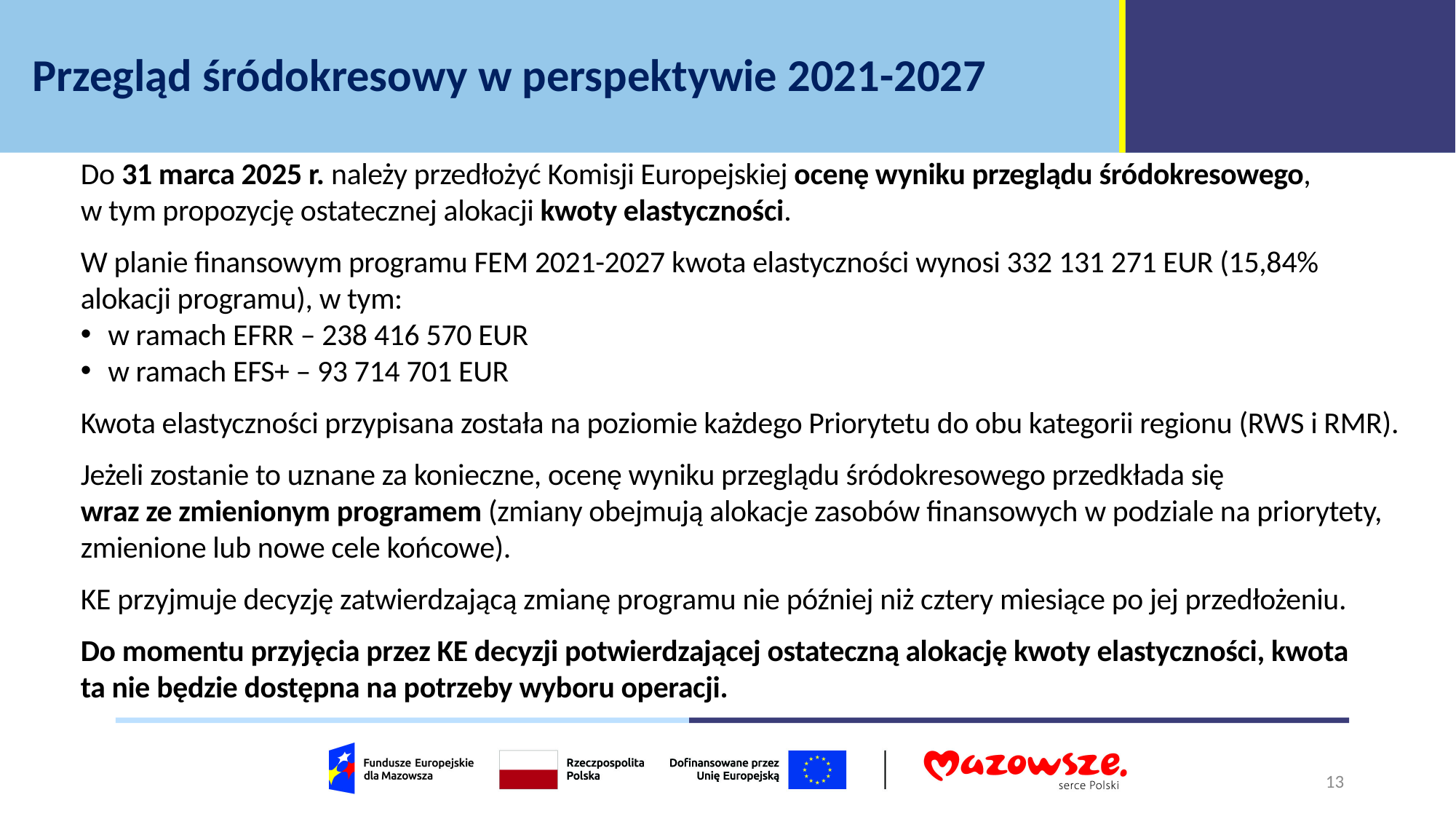

Przegląd śródokresowy w perspektywie 2021-2027

Do 31 marca 2025 r. należy przedłożyć Komisji Europejskiej ocenę wyniku przeglądu śródokresowego,
w tym propozycję ostatecznej alokacji kwoty elastyczności.
W planie finansowym programu FEM 2021-2027 kwota elastyczności wynosi 332 131 271 EUR (15,84% alokacji programu), w tym:
w ramach EFRR – 238 416 570 EUR
w ramach EFS+ – 93 714 701 EUR
Kwota elastyczności przypisana została na poziomie każdego Priorytetu do obu kategorii regionu (RWS i RMR).
Jeżeli zostanie to uznane za konieczne, ocenę wyniku przeglądu śródokresowego przedkłada się
wraz ze zmienionym programem (zmiany obejmują alokacje zasobów finansowych w podziale na priorytety, zmienione lub nowe cele końcowe).
KE przyjmuje decyzję zatwierdzającą zmianę programu nie później niż cztery miesiące po jej przedłożeniu.
Do momentu przyjęcia przez KE decyzji potwierdzającej ostateczną alokację kwoty elastyczności, kwota
ta nie będzie dostępna na potrzeby wyboru operacji.

13